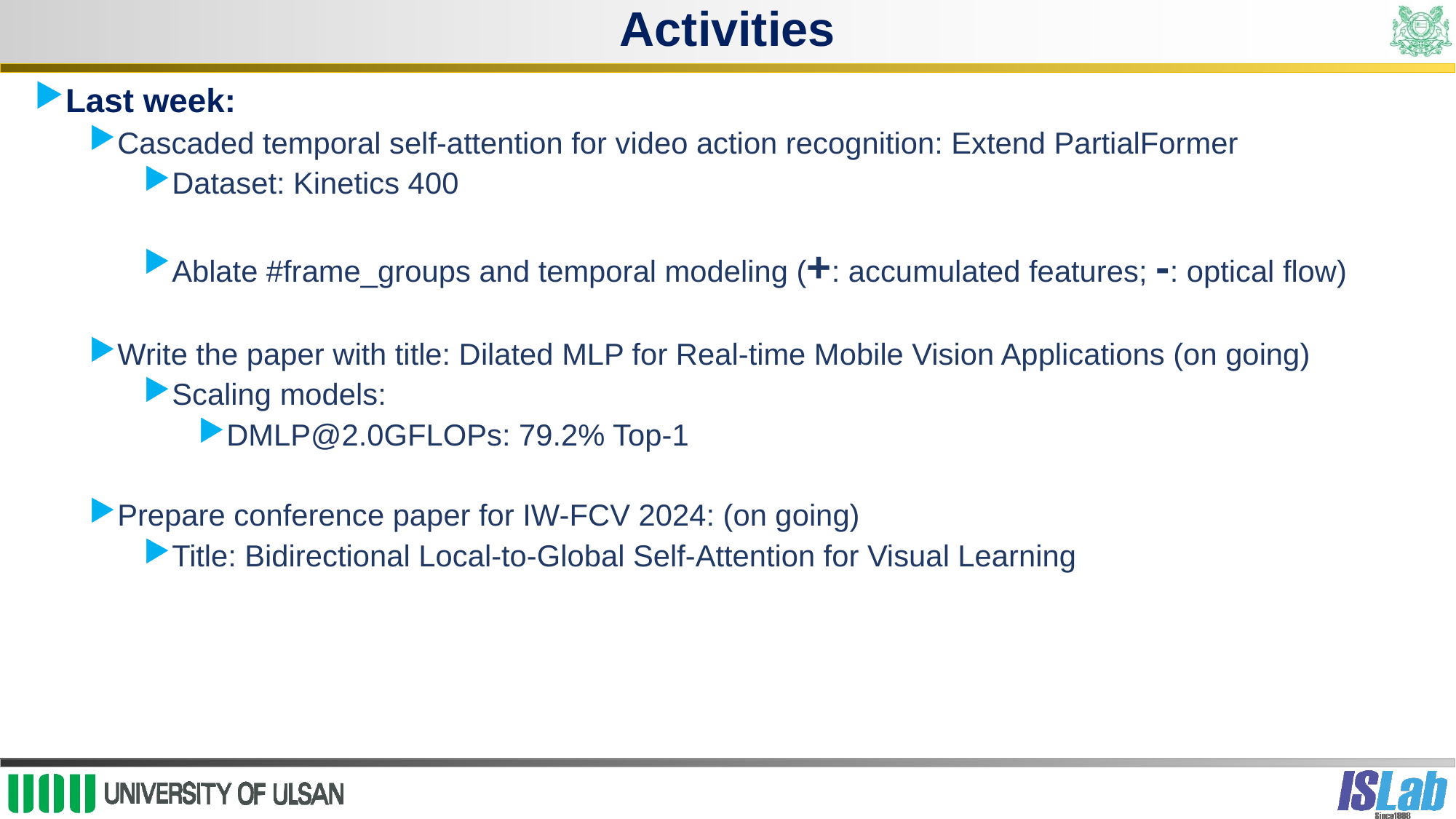

Activities
Last week:
Cascaded temporal self-attention for video action recognition: Extend PartialFormer
Dataset: Kinetics 400

Ablate #frame_groups and temporal modeling (+: accumulated features; -: optical flow)

Write the paper with title: Dilated MLP for Real-time Mobile Vision Applications (on going)
Scaling models:
DMLP@2.0GFLOPs: 79.2% Top-1

Prepare conference paper for IW-FCV 2024: (on going)
Title: Bidirectional Local-to-Global Self-Attention for Visual Learning